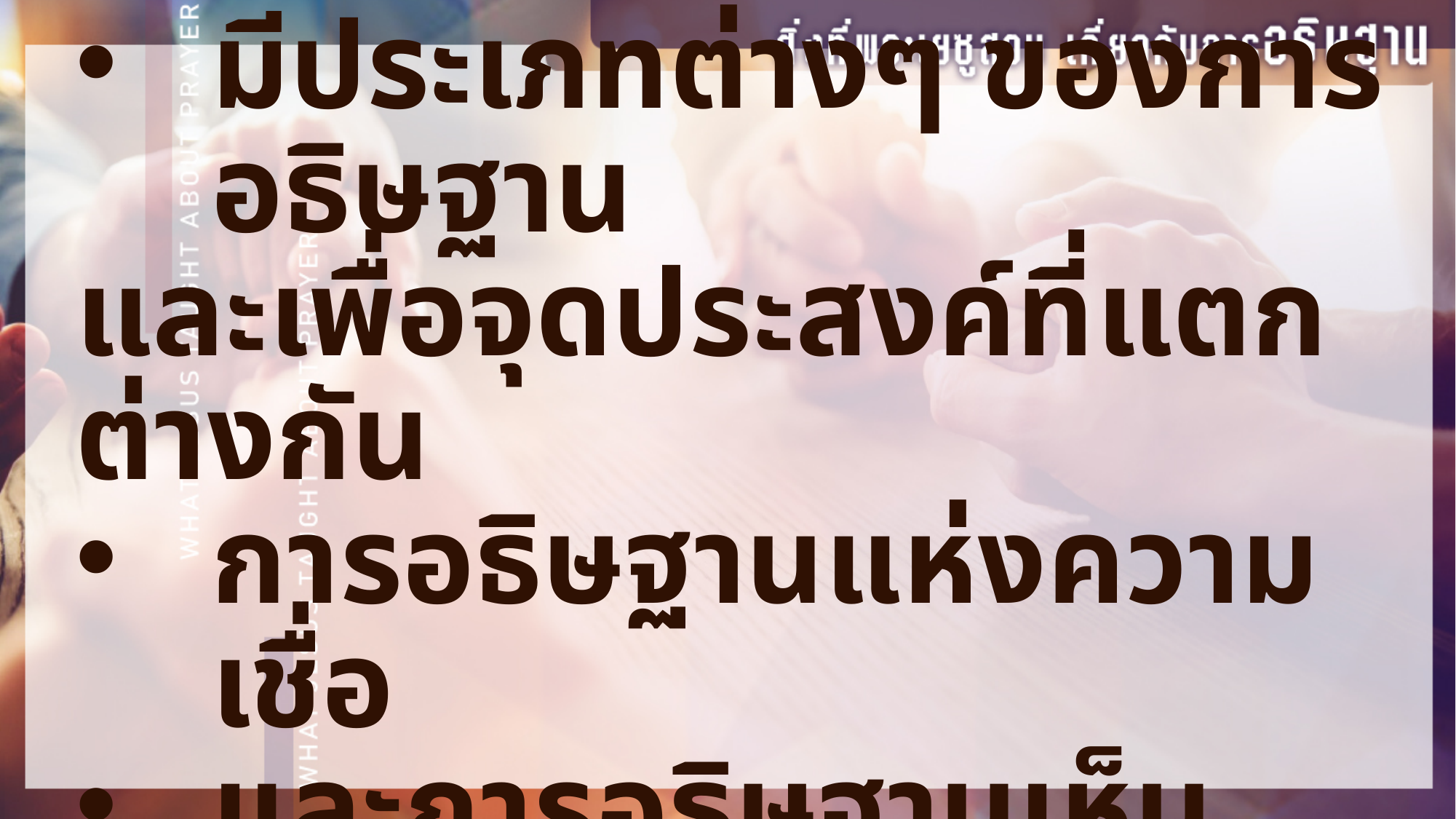

ตอนที่ 7
มีประเภทต่างๆ ของการอธิษฐาน
และเพื่อจุดประสงค์ที่แตกต่างกัน
การอธิษฐานแห่งความเชื่อ
และการอธิษฐานเห็นพ้องต้องกัน